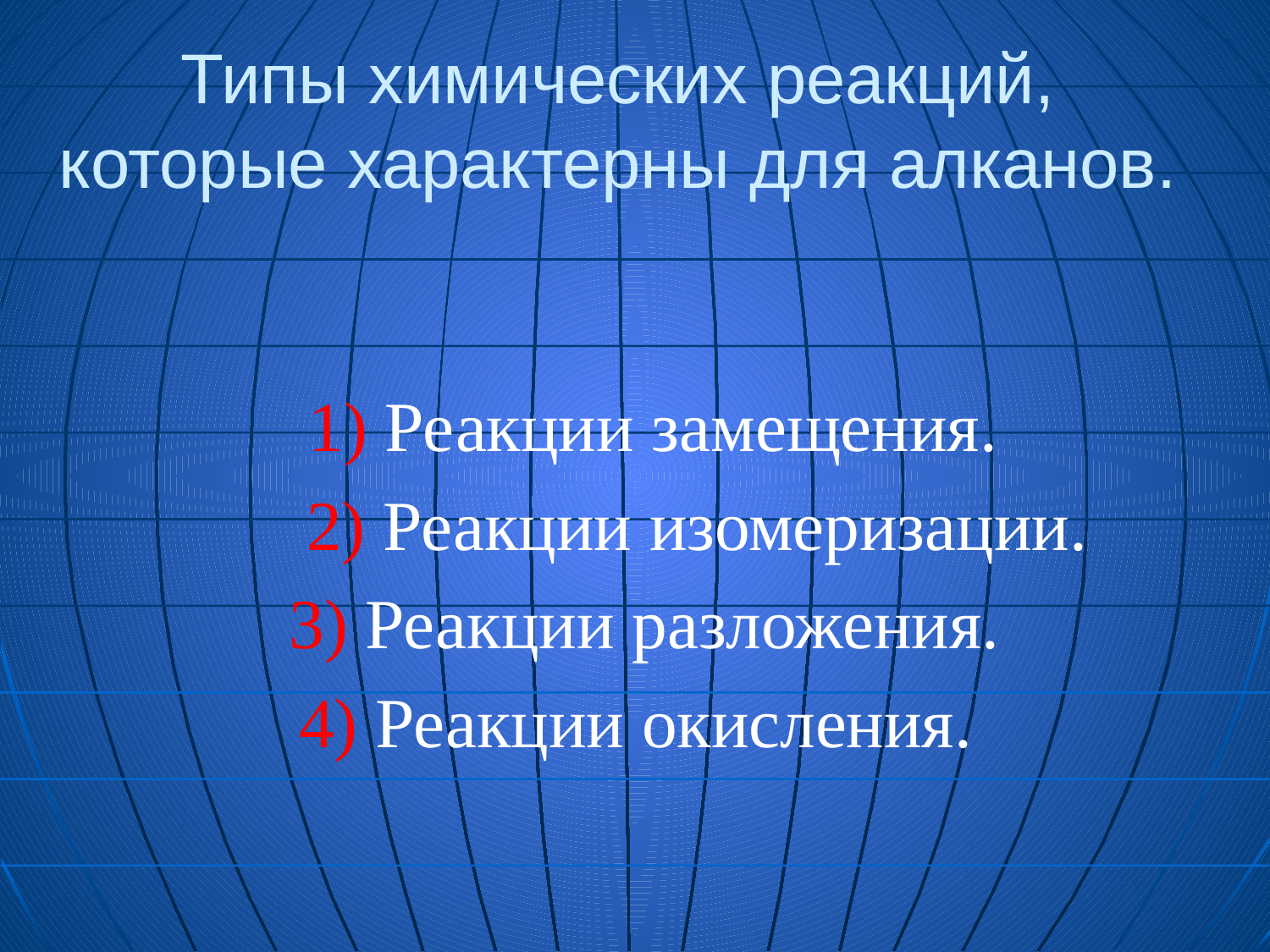

# Типы химических реакций, которые характерны для алканов.
  1) Реакции замещения.
       2) Реакции изомеризации.
   3) Реакции разложения.
4) Реакции окисления.